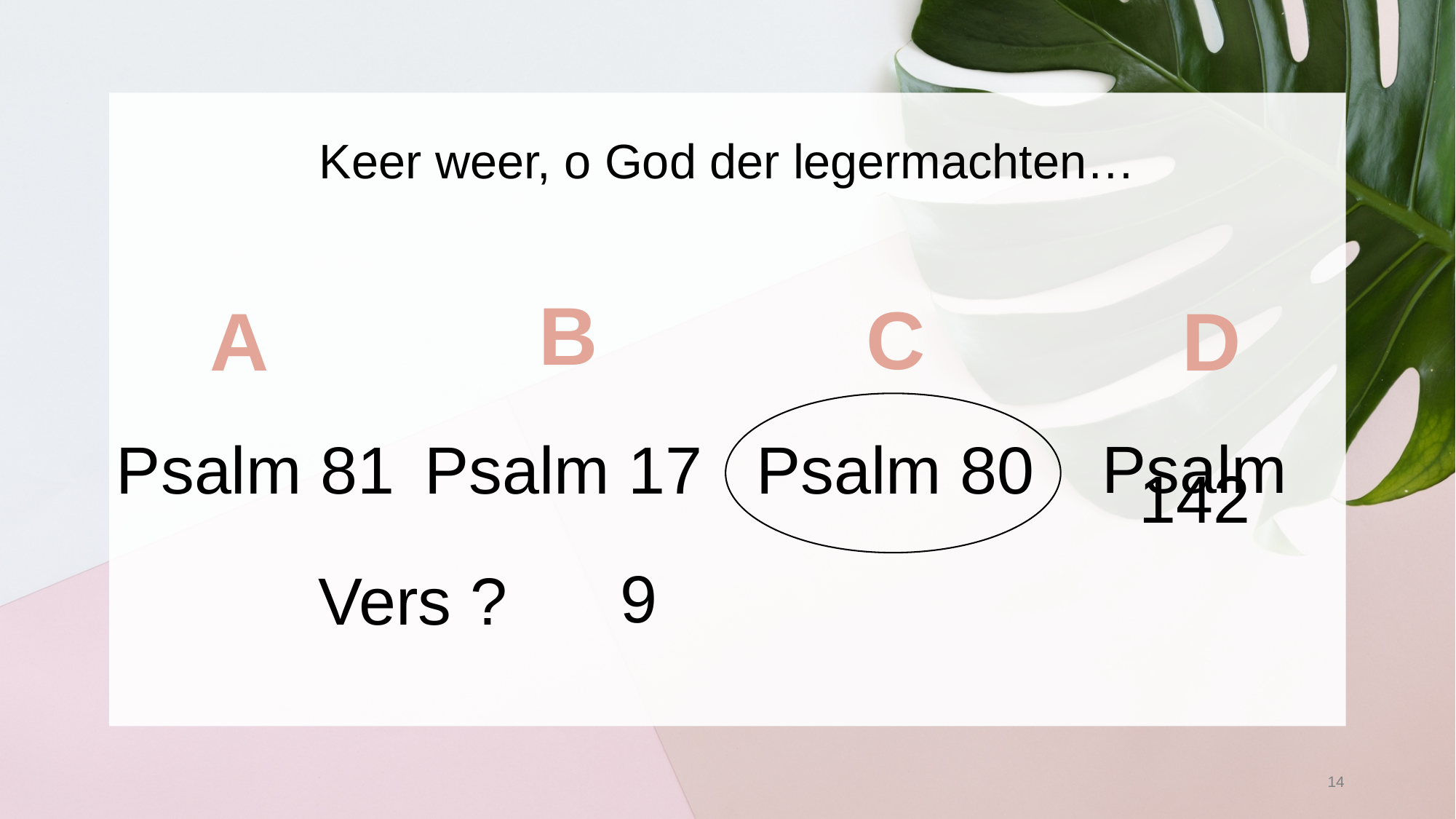

# Keer weer, o God der legermachten…
B
C
A
D

Psalm 142

Psalm 81

Psalm 80

Psalm 17

9

Vers ?

14